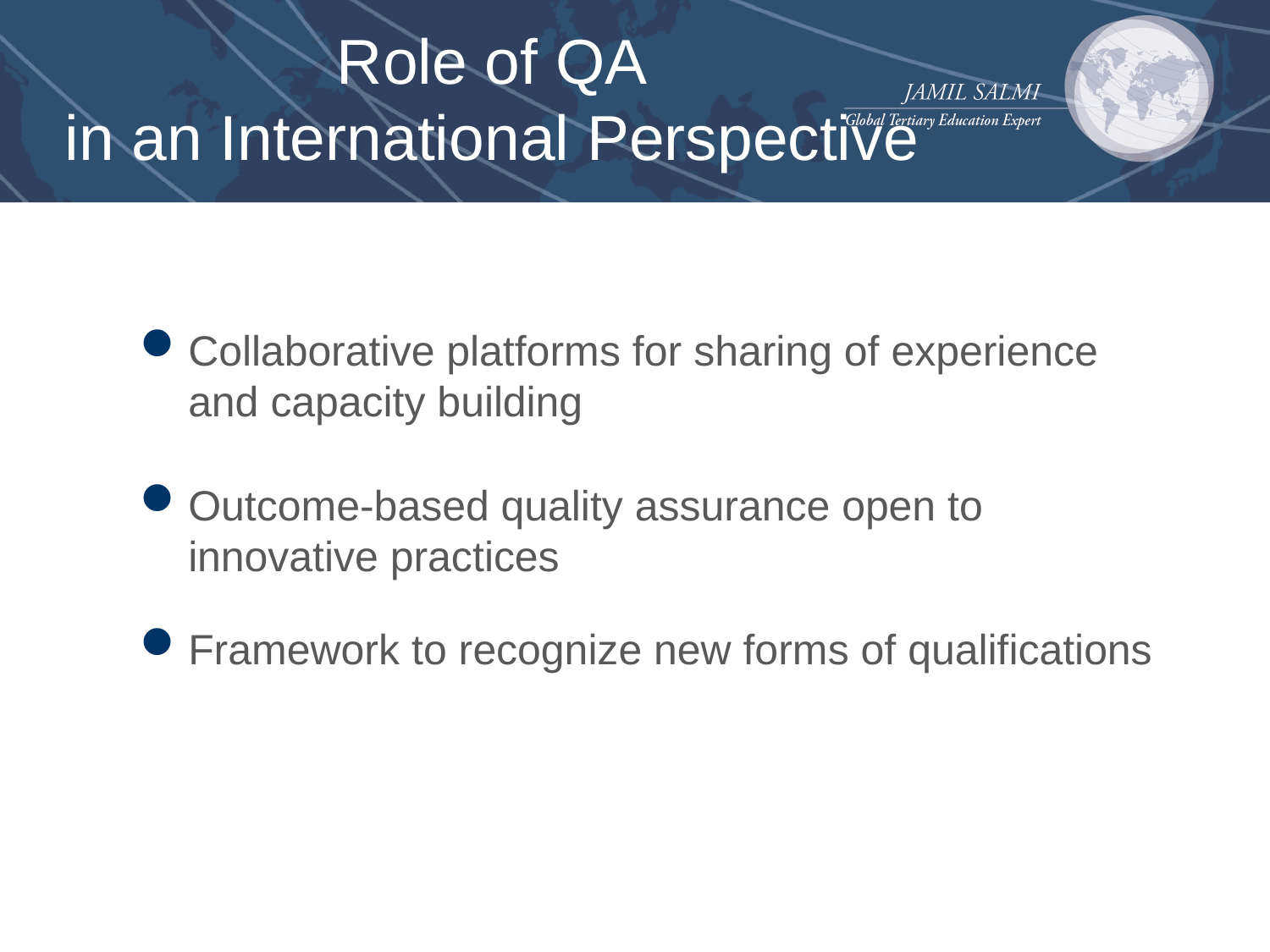

# Role of QA in an International Perspective
Collaborative platforms for sharing of experience and capacity building
Outcome-based quality assurance open to innovative practices
Framework to recognize new forms of qualifications